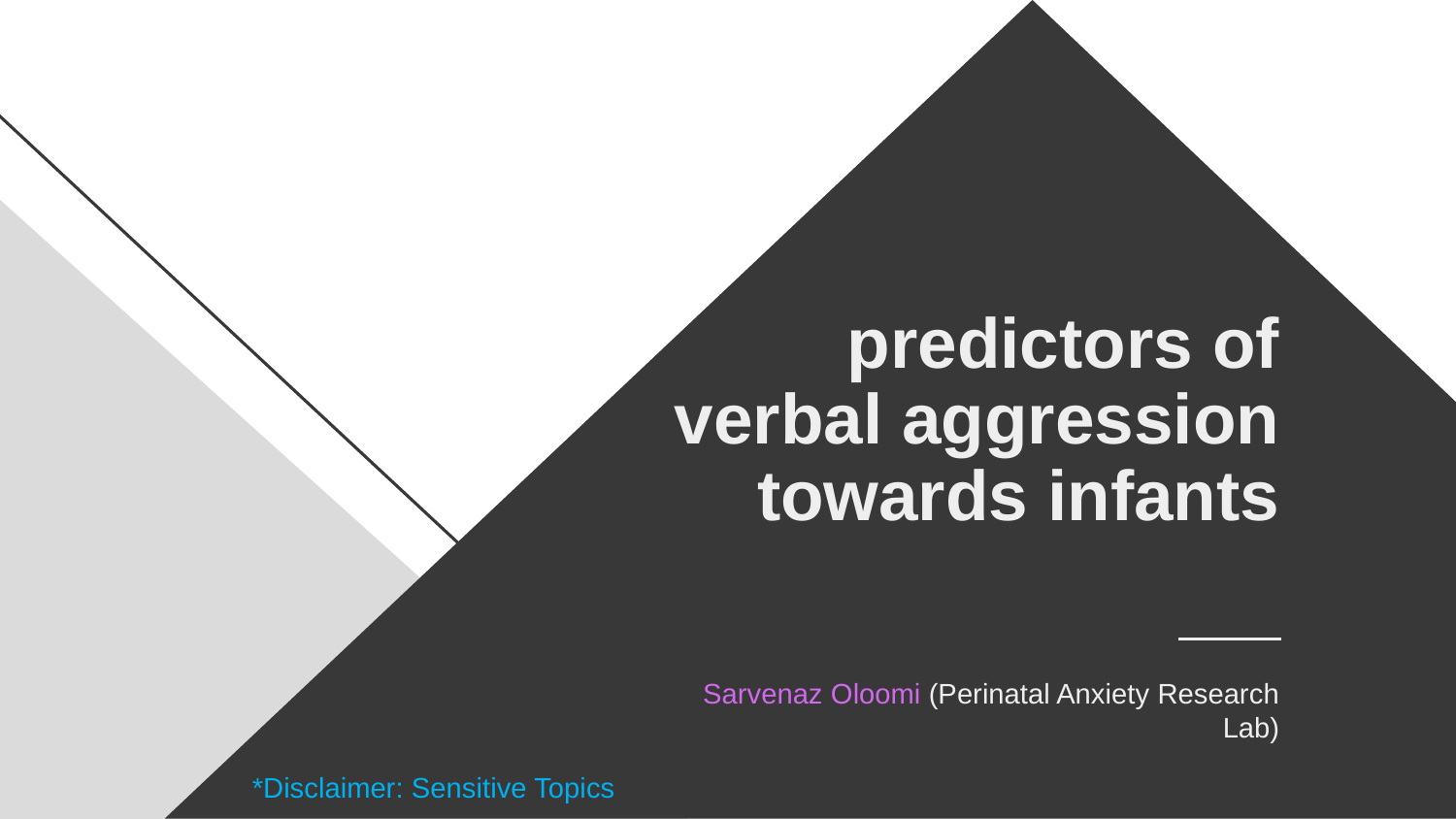

# predictors of verbal aggression towards infants
Sarvenaz Oloomi (Perinatal Anxiety Research Lab)
*Disclaimer: Sensitive Topics